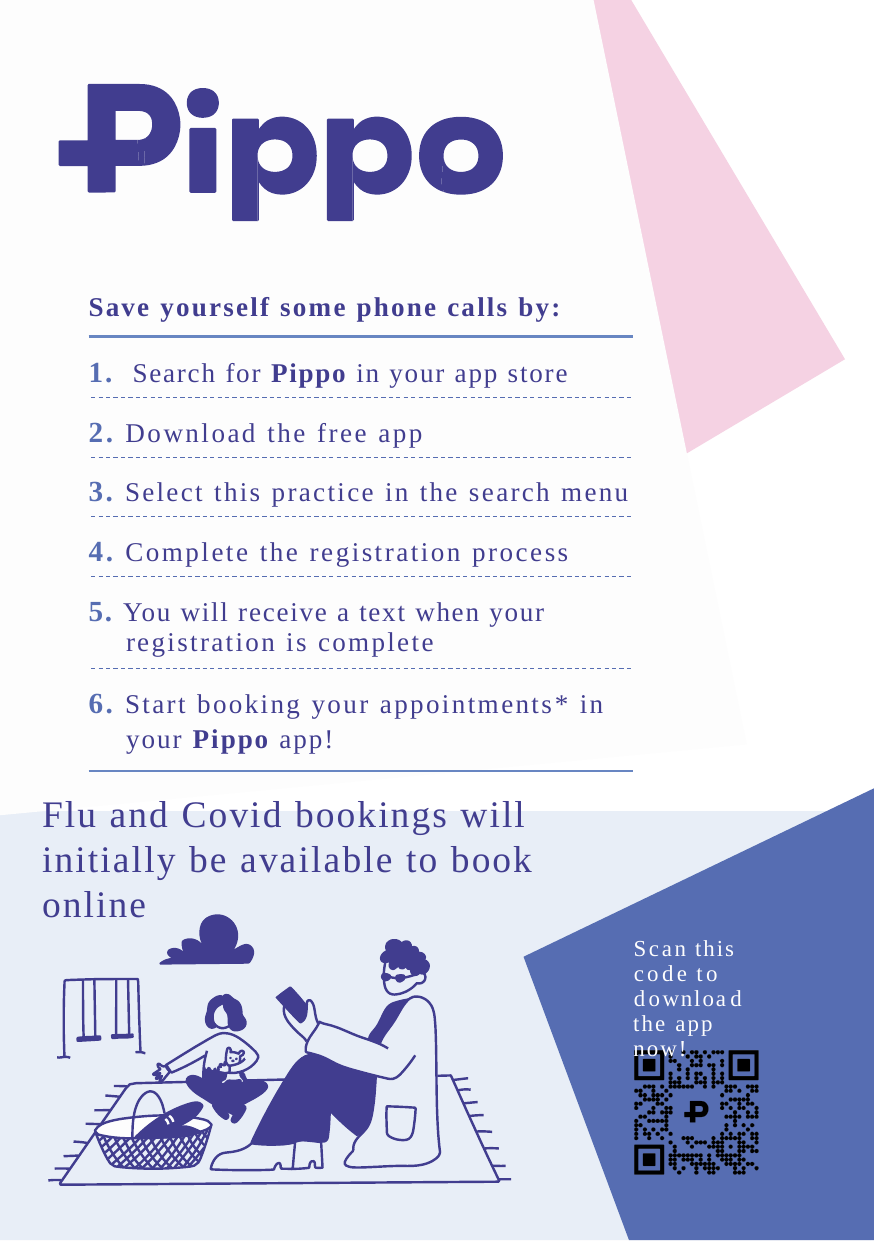

Save yourself some phone calls by:

1.  Search for Pippo in your app store

2. Download the free app

3. Select this practice in the search menu

4. Complete the registration process

5. You will receive a text when your
registration is complete

6. Start booking your appointments* in
your Pippo app!

Flu and Covid bookings will initially be available to book online

Scan this code to download
the app now!